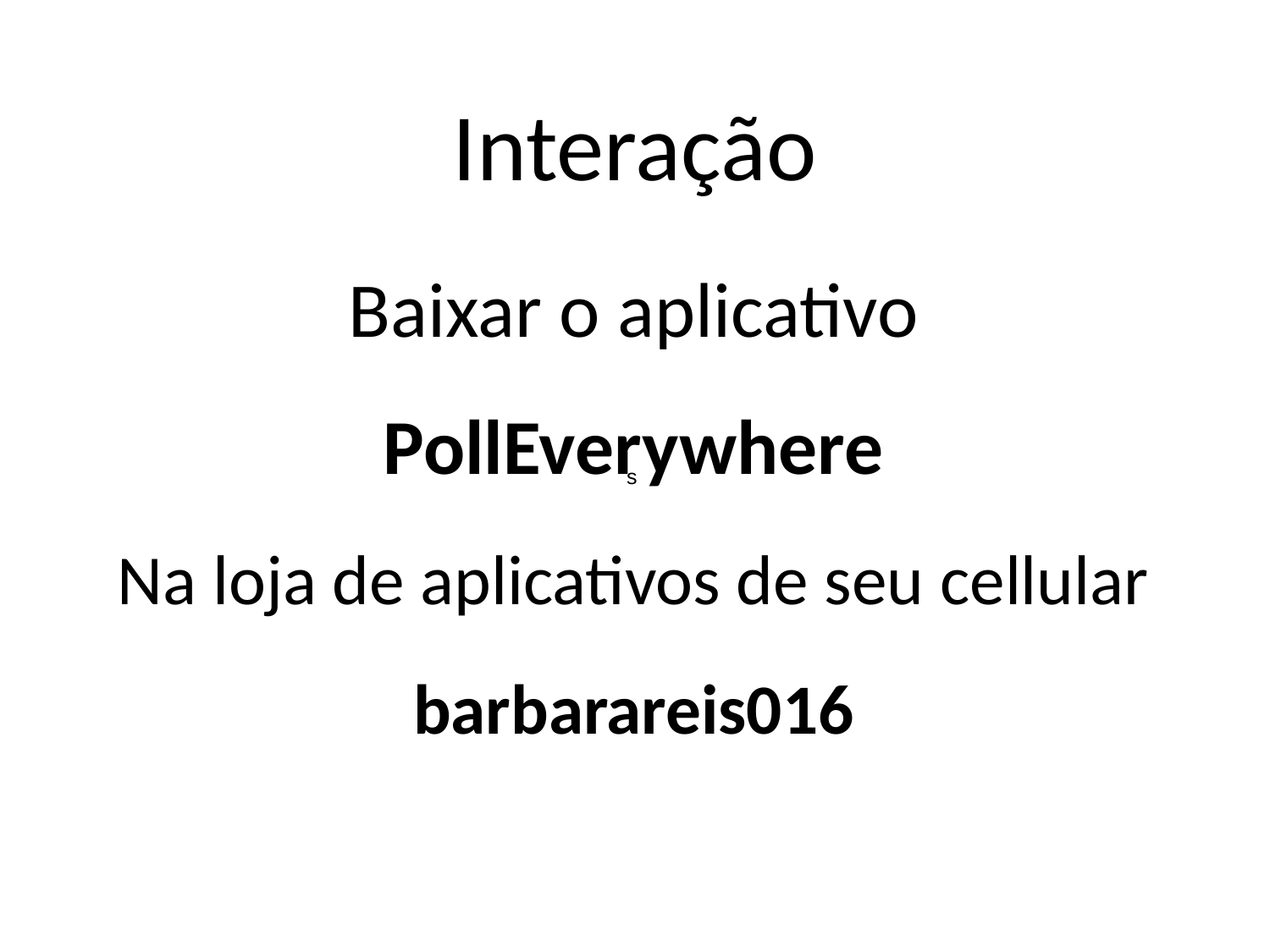

Interação
Baixar o aplicativo

PollEverywhere

Na loja de aplicativos de seu cellular

barbarareis016
s